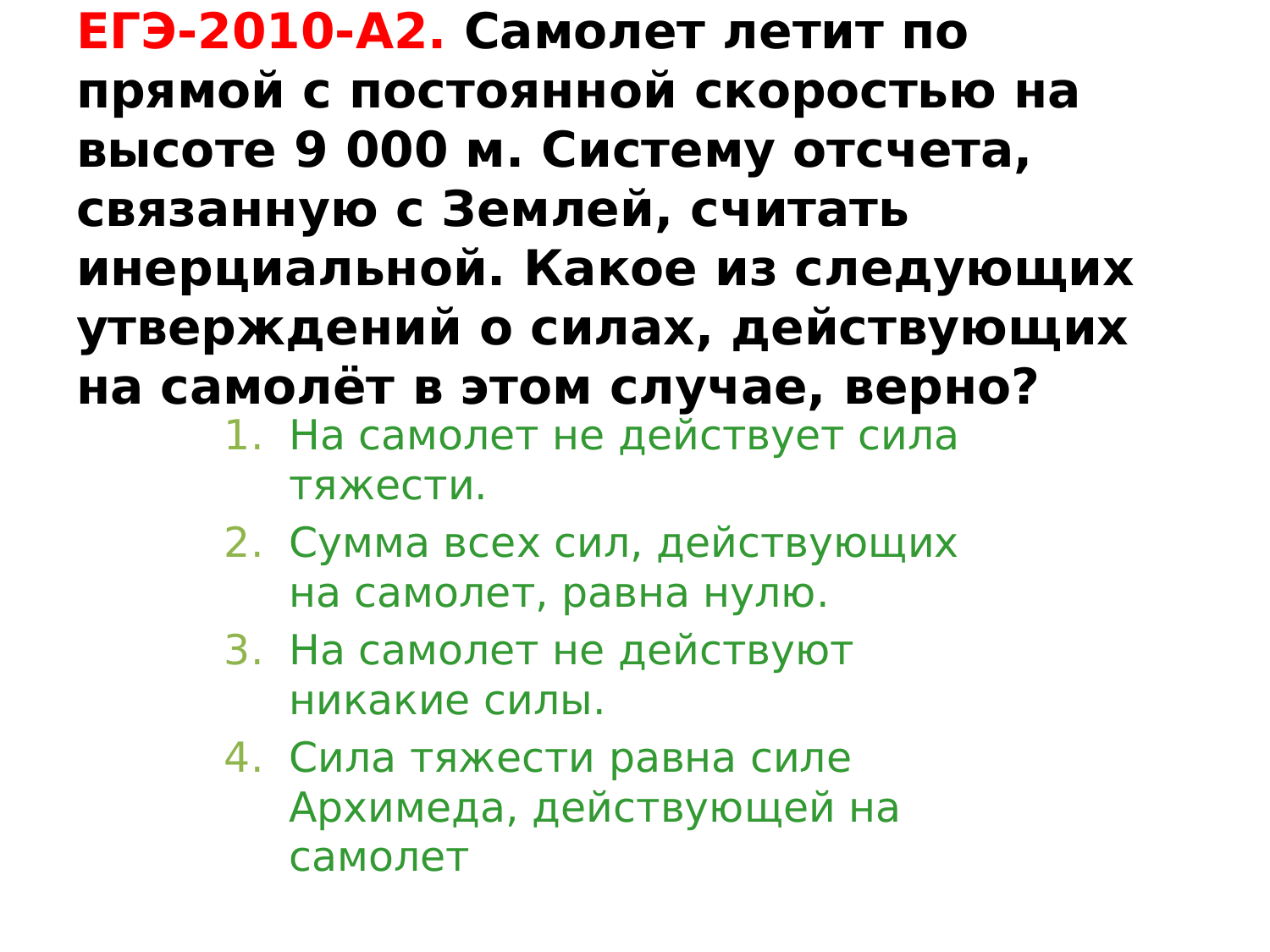

# ЕГЭ-2010-А2. Самолет летит по прямой с постоянной скоростью на высоте 9 000 м. Систему отсчета, связанную с Землей, считать инерциальной. Какое из следующих утверждений о силах, действующих на самолёт в этом случае, верно?
На самолет не действует сила тяжести.
Сумма всех сил, действующих на самолет, равна нулю.
На самолет не действуют никакие силы.
Сила тяжести равна силе Архимеда, действующей на самолет